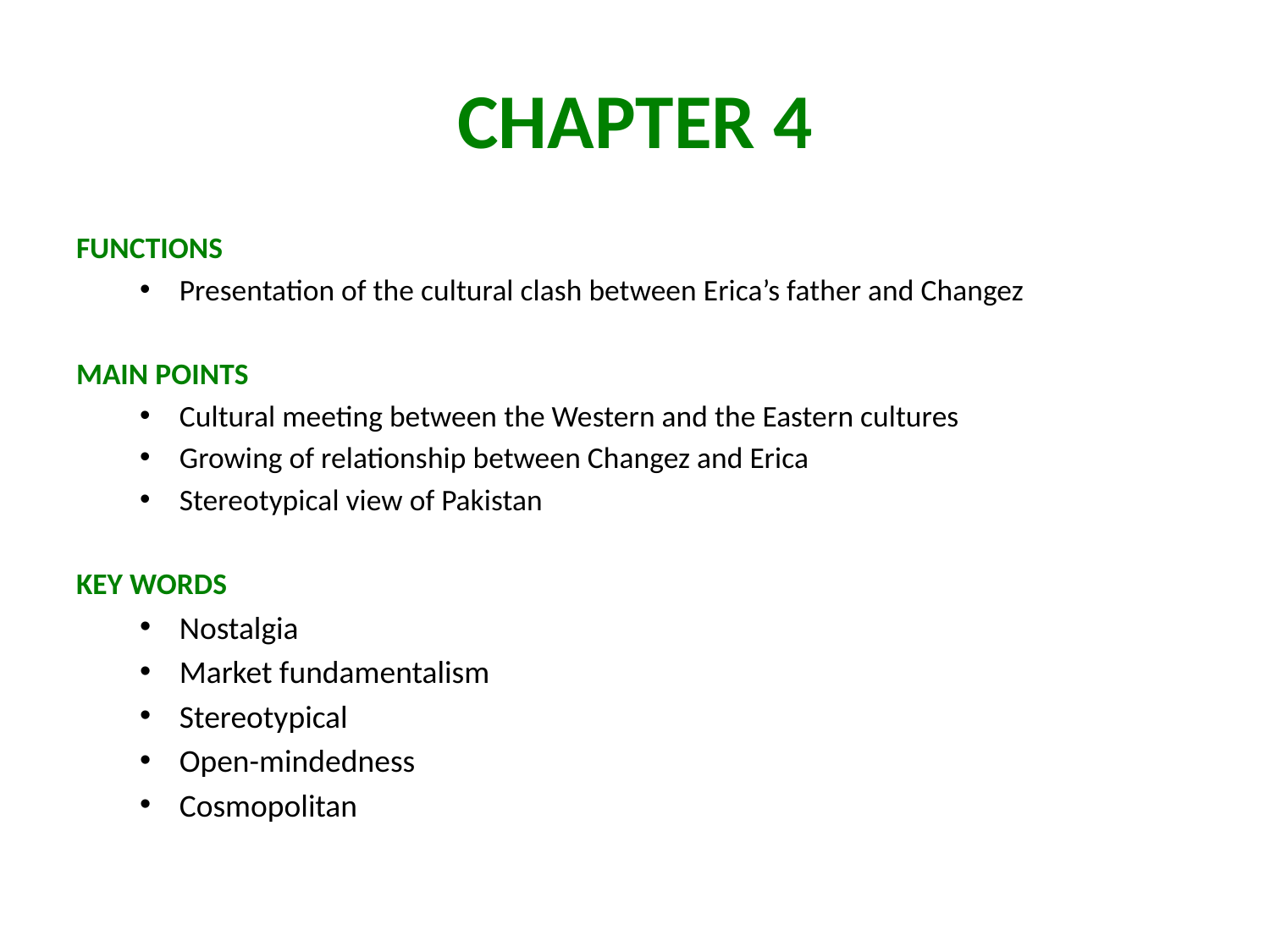

# CHAPTER 4
FUNCTIONS
Presentation of the cultural clash between Erica’s father and Changez

MAIN POINTS
Cultural meeting between the Western and the Eastern cultures
Growing of relationship between Changez and Erica
Stereotypical view of Pakistan

KEY WORDS
Nostalgia
Market fundamentalism
Stereotypical
Open-mindedness
Cosmopolitan